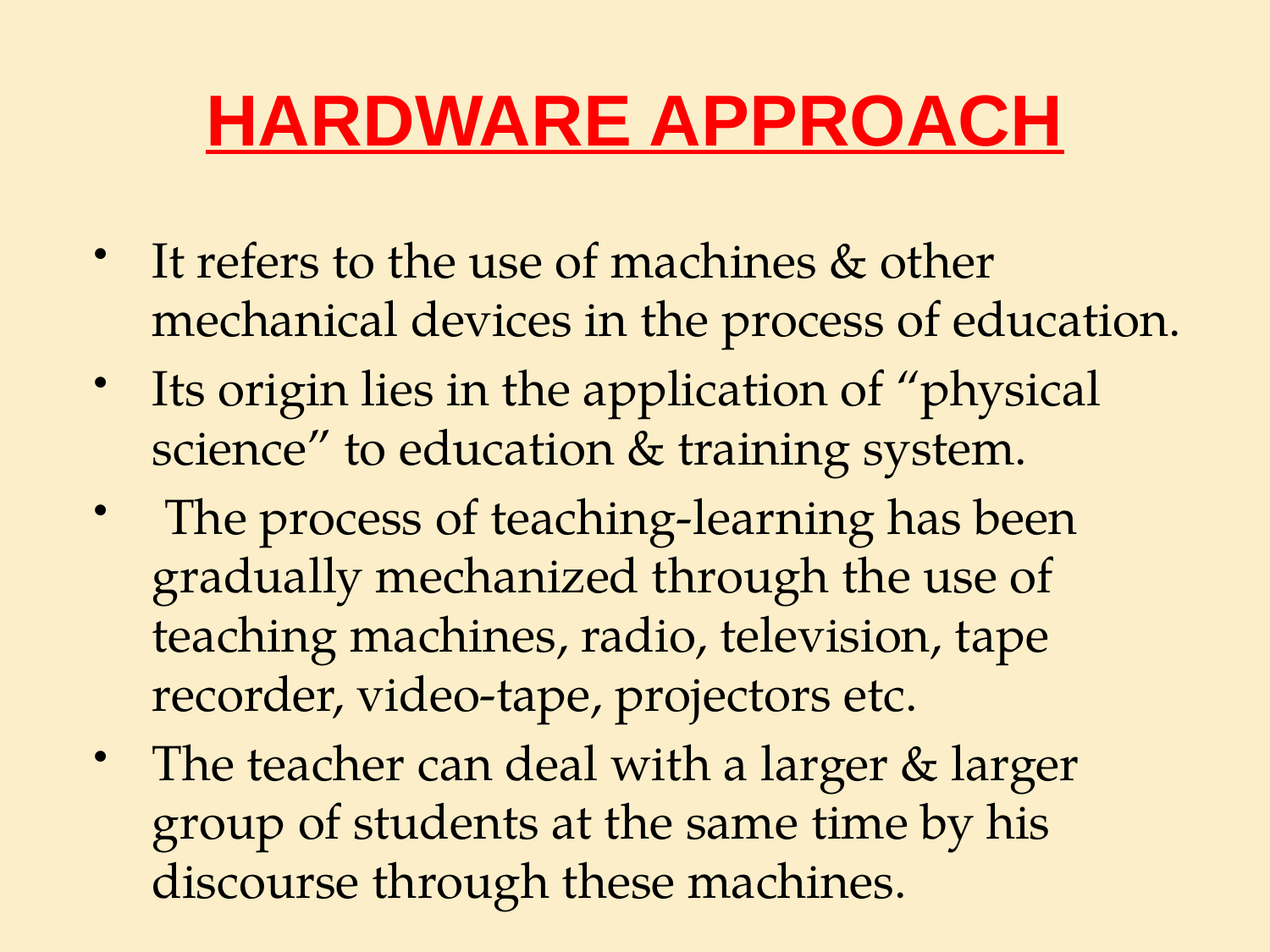

# HARDWARE APPROACH
It refers to the use of machines & other mechanical devices in the process of education.
Its origin lies in the application of “physical science” to education & training system.
 The process of teaching-learning has been gradually mechanized through the use of teaching machines, radio, television, tape recorder, video-tape, projectors etc.
The teacher can deal with a larger & larger group of students at the same time by his discourse through these machines.